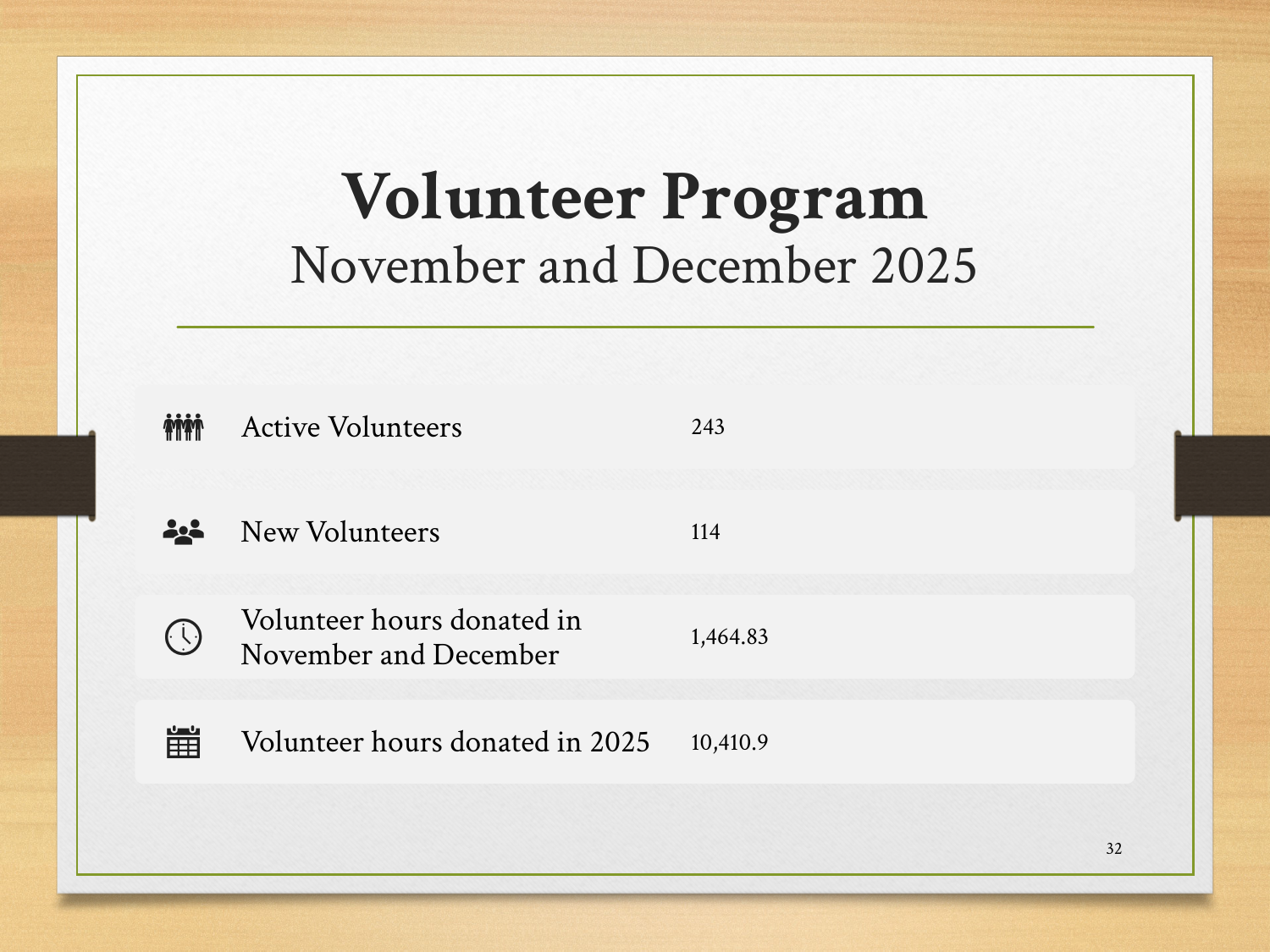

# Volunteer Program November and December 2025
Active Volunteers
243
New Volunteers
114
Volunteer hours donated in November and December
1,464.83
Volunteer hours donated in 2025
10,410.9
32